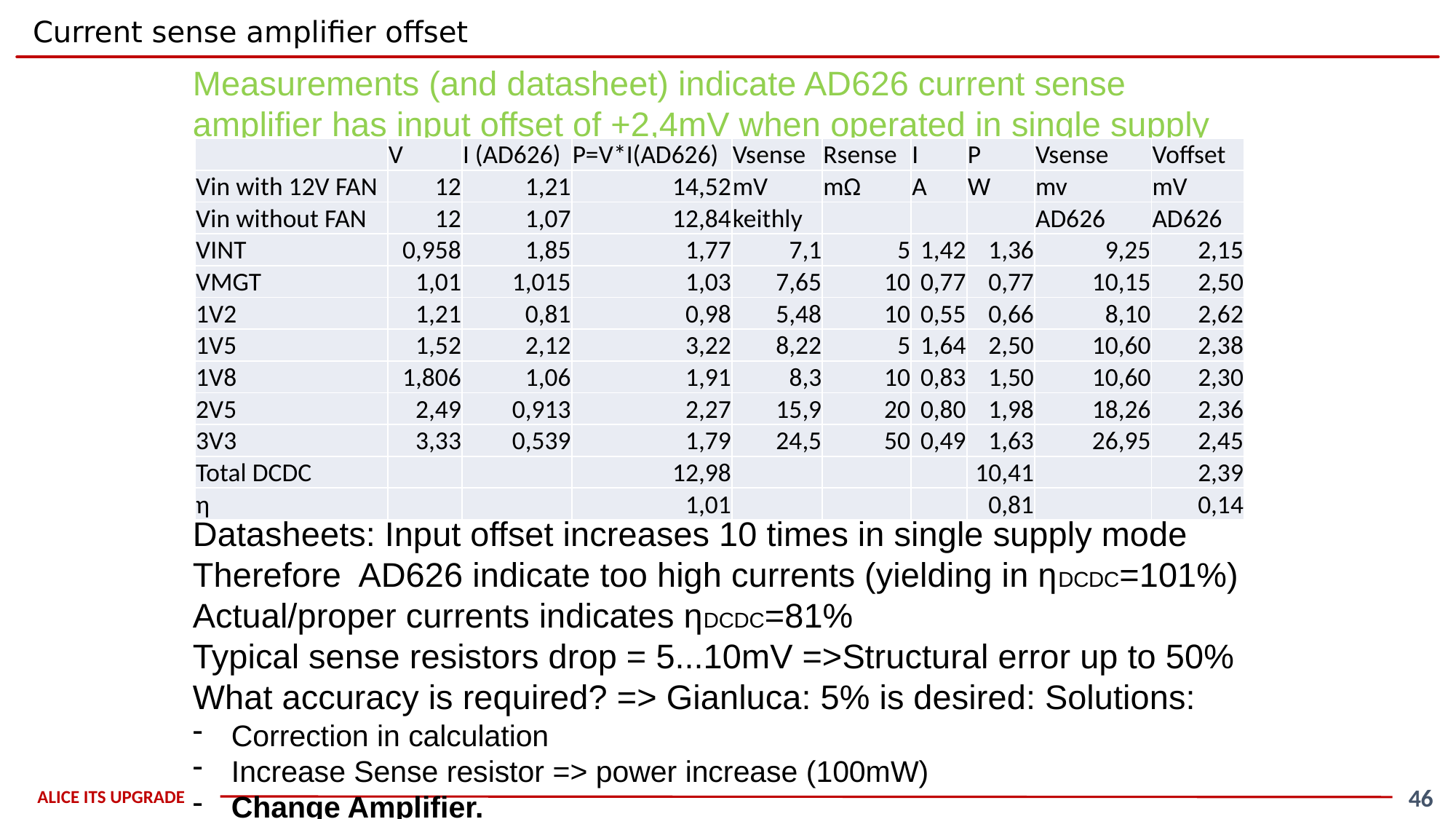

# Current sense amplifier offset
Measurements (and datasheet) indicate AD626 current sense amplifier has input offset of +2,4mV when operated in single supply mode.

Datasheets: Input offset increases 10 times in single supply mode
Therefore  AD626 indicate too high currents (yielding in ƞDCDC=101%)
Actual/proper currents indicates ƞDCDC=81%
Typical sense resistors drop = 5...10mV =>Structural error up to 50%
What accuracy is required? => Gianluca: 5% is desired: Solutions:
Correction in calculation
Increase Sense resistor => power increase (100mW)
Change Amplifier.

|  | V | I (AD626) | P=V\*I(AD626) | Vsense | Rsense | I | P | Vsense | Voffset |
| --- | --- | --- | --- | --- | --- | --- | --- | --- | --- |
| Vin with 12V FAN | 12 | 1,21 | 14,52 | mV | mΩ | A | W | mv | mV |
| Vin without FAN | 12 | 1,07 | 12,84 | keithly |  |  |  | AD626 | AD626 |
| VINT | 0,958 | 1,85 | 1,77 | 7,1 | 5 | 1,42 | 1,36 | 9,25 | 2,15 |
| VMGT | 1,01 | 1,015 | 1,03 | 7,65 | 10 | 0,77 | 0,77 | 10,15 | 2,50 |
| 1V2 | 1,21 | 0,81 | 0,98 | 5,48 | 10 | 0,55 | 0,66 | 8,10 | 2,62 |
| 1V5 | 1,52 | 2,12 | 3,22 | 8,22 | 5 | 1,64 | 2,50 | 10,60 | 2,38 |
| 1V8 | 1,806 | 1,06 | 1,91 | 8,3 | 10 | 0,83 | 1,50 | 10,60 | 2,30 |
| 2V5 | 2,49 | 0,913 | 2,27 | 15,9 | 20 | 0,80 | 1,98 | 18,26 | 2,36 |
| 3V3 | 3,33 | 0,539 | 1,79 | 24,5 | 50 | 0,49 | 1,63 | 26,95 | 2,45 |
| Total DCDC |  |  | 12,98 |  |  |  | 10,41 |  | 2,39 |
| ƞ |  |  | 1,01 |  |  |  | 0,81 |  | 0,14 |